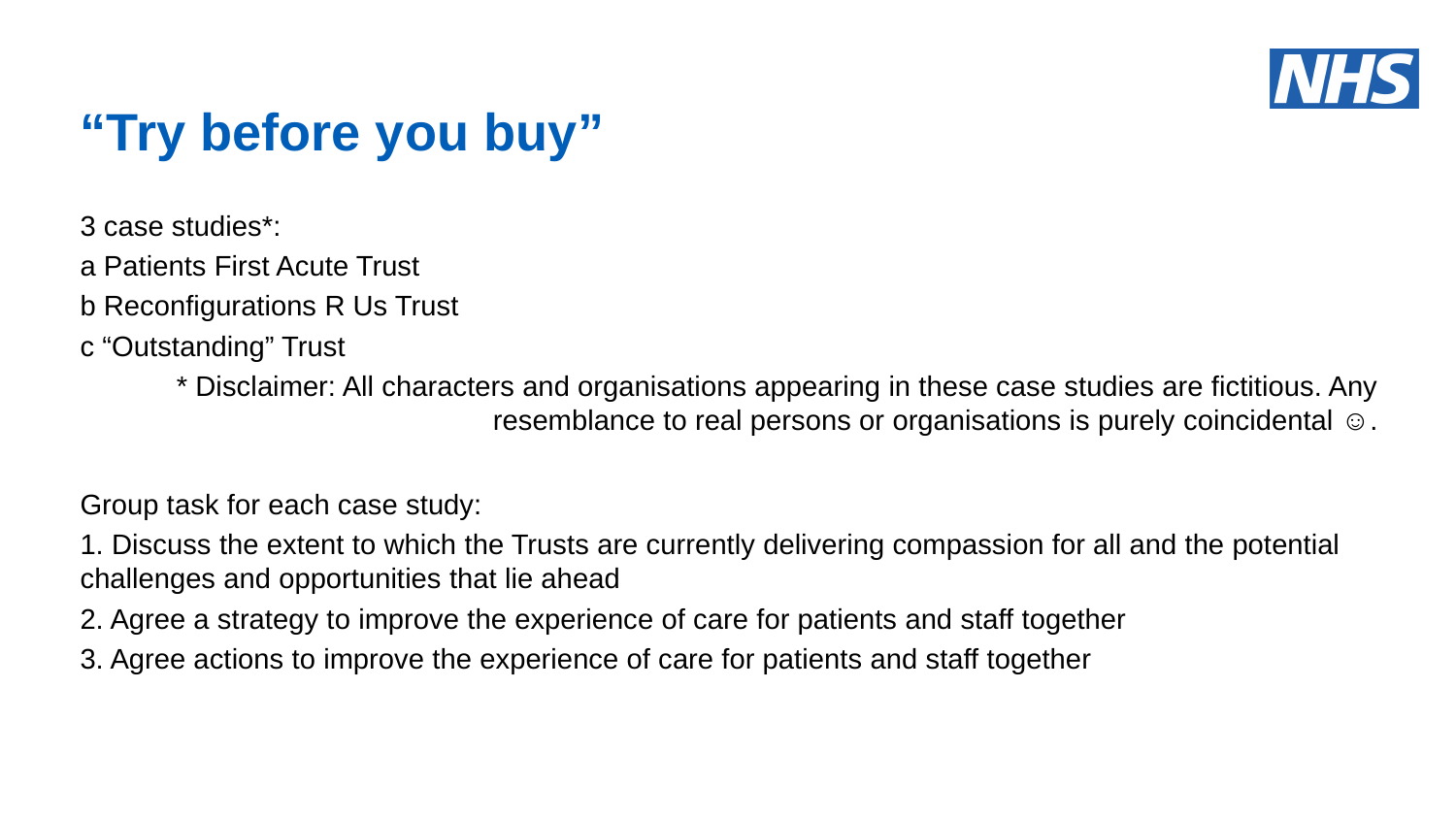

# “Try before you buy”
3 case studies*:
a Patients First Acute Trust
b Reconfigurations R Us Trust
c “Outstanding” Trust
* Disclaimer: All characters and organisations appearing in these case studies are fictitious. Any resemblance to real persons or organisations is purely coincidental ☺.

Group task for each case study:
1. Discuss the extent to which the Trusts are currently delivering compassion for all and the potential challenges and opportunities that lie ahead
2. Agree a strategy to improve the experience of care for patients and staff together
3. Agree actions to improve the experience of care for patients and staff together